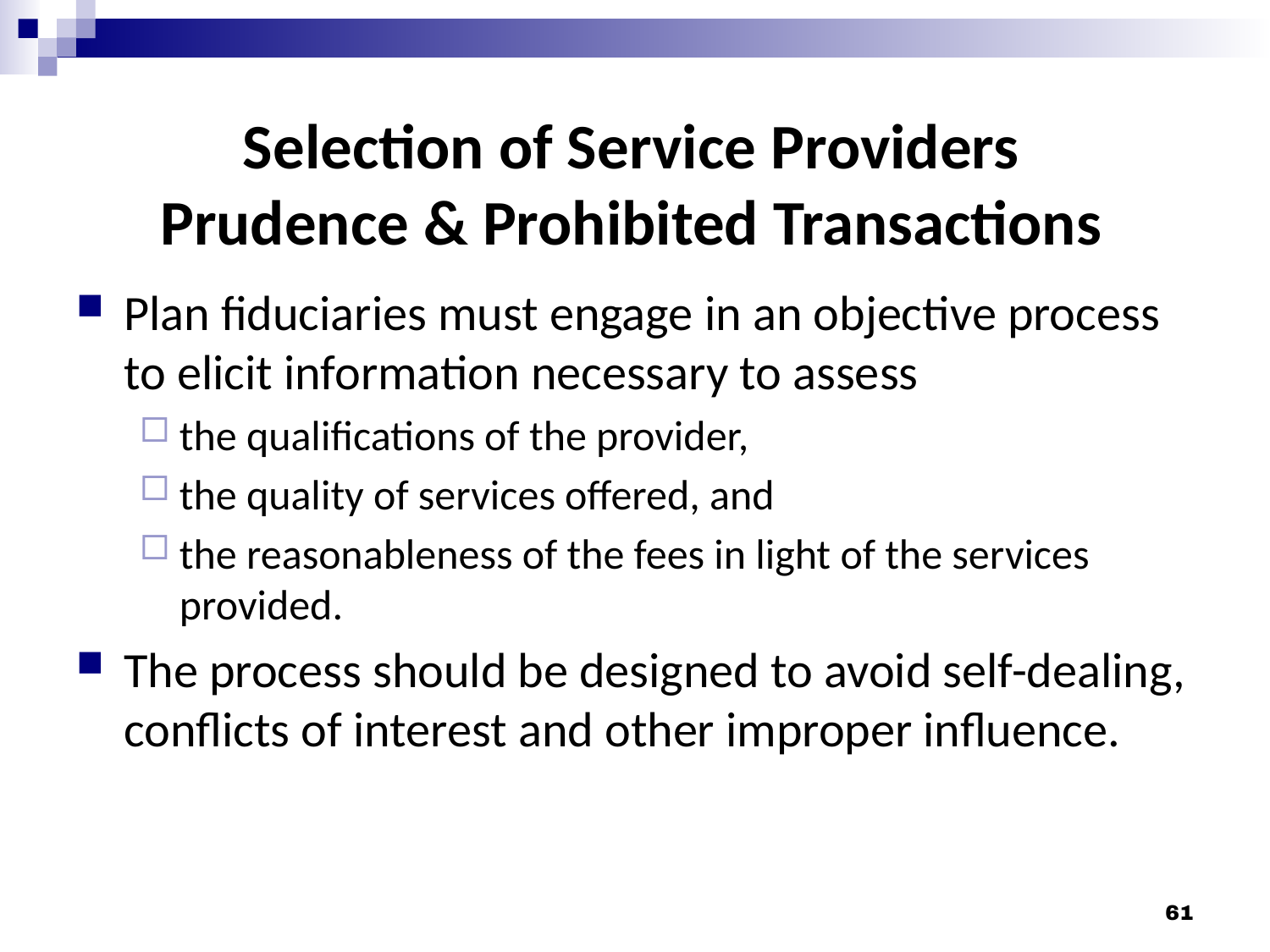

# Selection of Service Providers Prudence & Prohibited Transactions
Plan fiduciaries must engage in an objective process to elicit information necessary to assess
the qualifications of the provider,
the quality of services offered, and
the reasonableness of the fees in light of the services provided.
The process should be designed to avoid self-dealing, conflicts of interest and other improper influence.
61